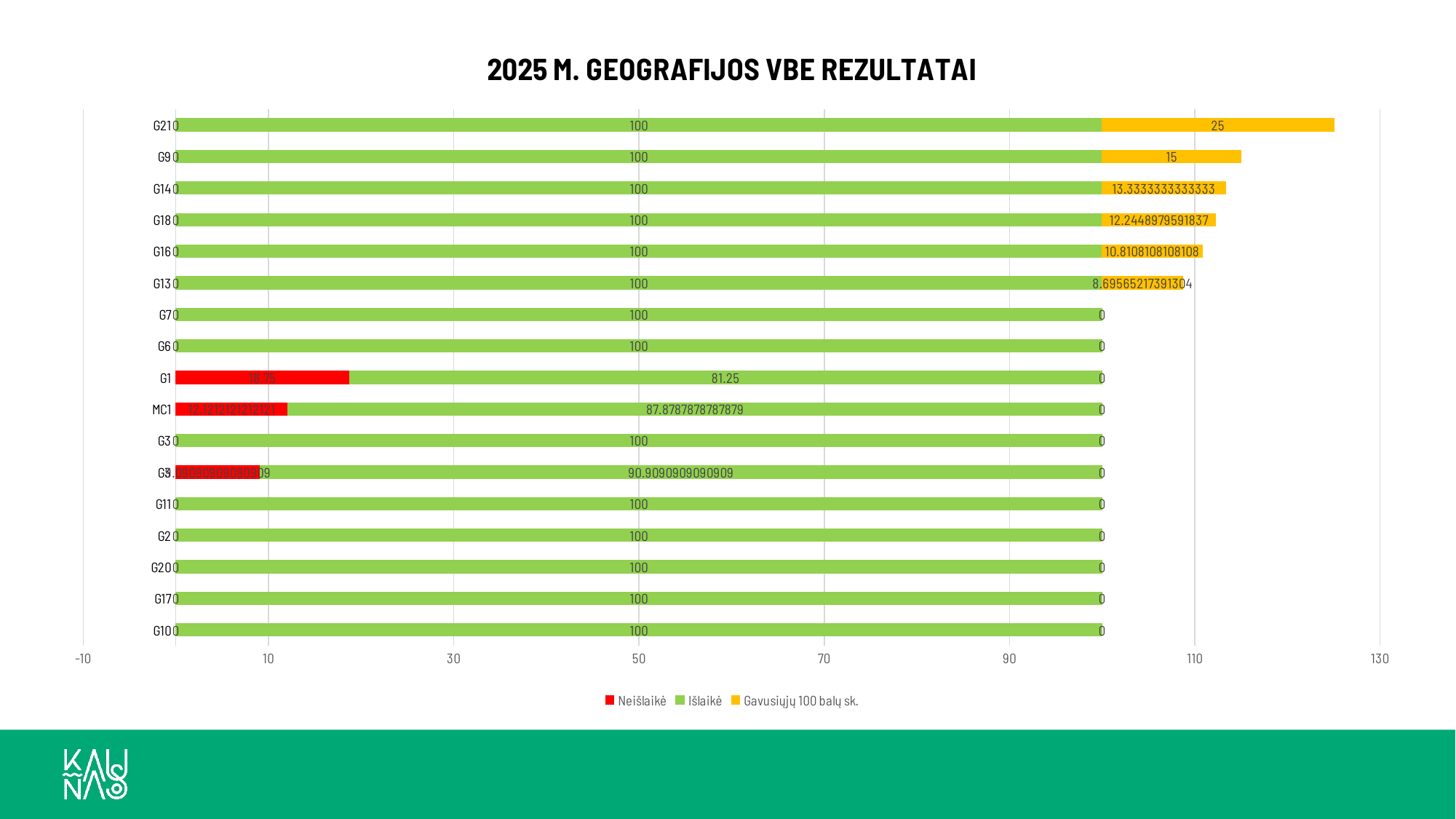

### Chart: 2025 M. GEOGRAFIJOS VBE REZULTATAI

| Category | Neišlaikė | Išlaikė | Gavusiųjų 100 balų sk. |
|---|---|---|---|
| G10 | 0.0 | 100.0 | 0.0 |
| G17 | 0.0 | 100.0 | 0.0 |
| G20 | 0.0 | 100.0 | 0.0 |
| G2 | 0.0 | 100.0 | 0.0 |
| G11 | 0.0 | 100.0 | 0.0 |
| G3 | 9.090909090909092 | 90.9090909090909 | 0.0 |
| G3 | 0.0 | 100.0 | 0.0 |
| MC1 | 12.121212121212121 | 87.87878787878788 | 0.0 |
| G1 | 18.75 | 81.25 | 0.0 |
| G6 | 0.0 | 100.0 | 0.0 |
| G7 | 0.0 | 100.0 | 0.0 |
| G13 | 0.0 | 100.0 | 8.695652173913043 |
| G16 | 0.0 | 100.0 | 10.81081081081081 |
| G18 | 0.0 | 100.0 | 12.244897959183673 |
| G14 | 0.0 | 100.0 | 13.333333333333334 |
| G9 | 0.0 | 100.0 | 15.0 |
| G21 | 0.0 | 100.0 | 25.0 |